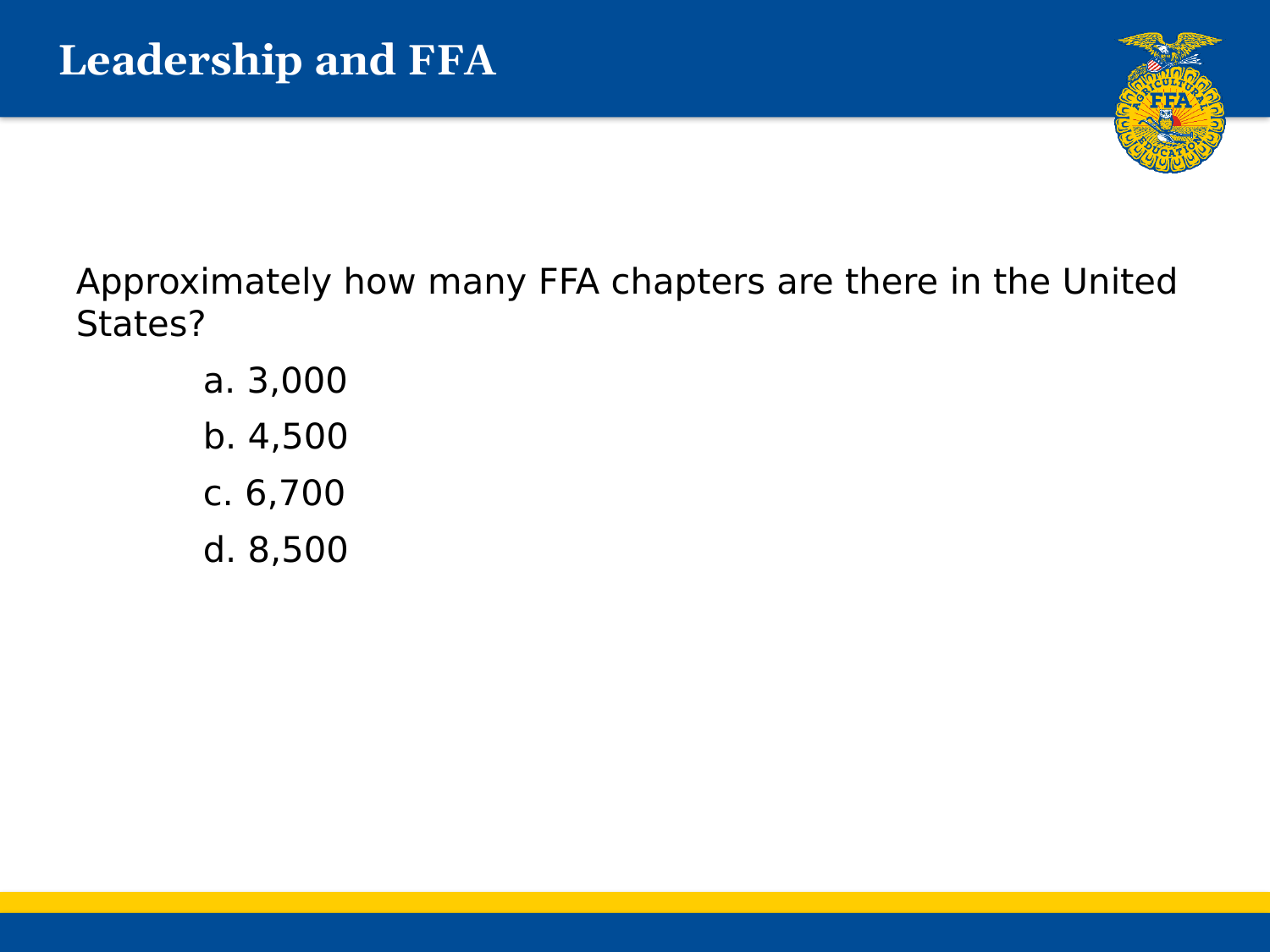

# Leadership and FFA
Approximately how many FFA chapters are there in the United States?
	a. 3,000
	b. 4,500
	c. 6,700
	d. 8,500